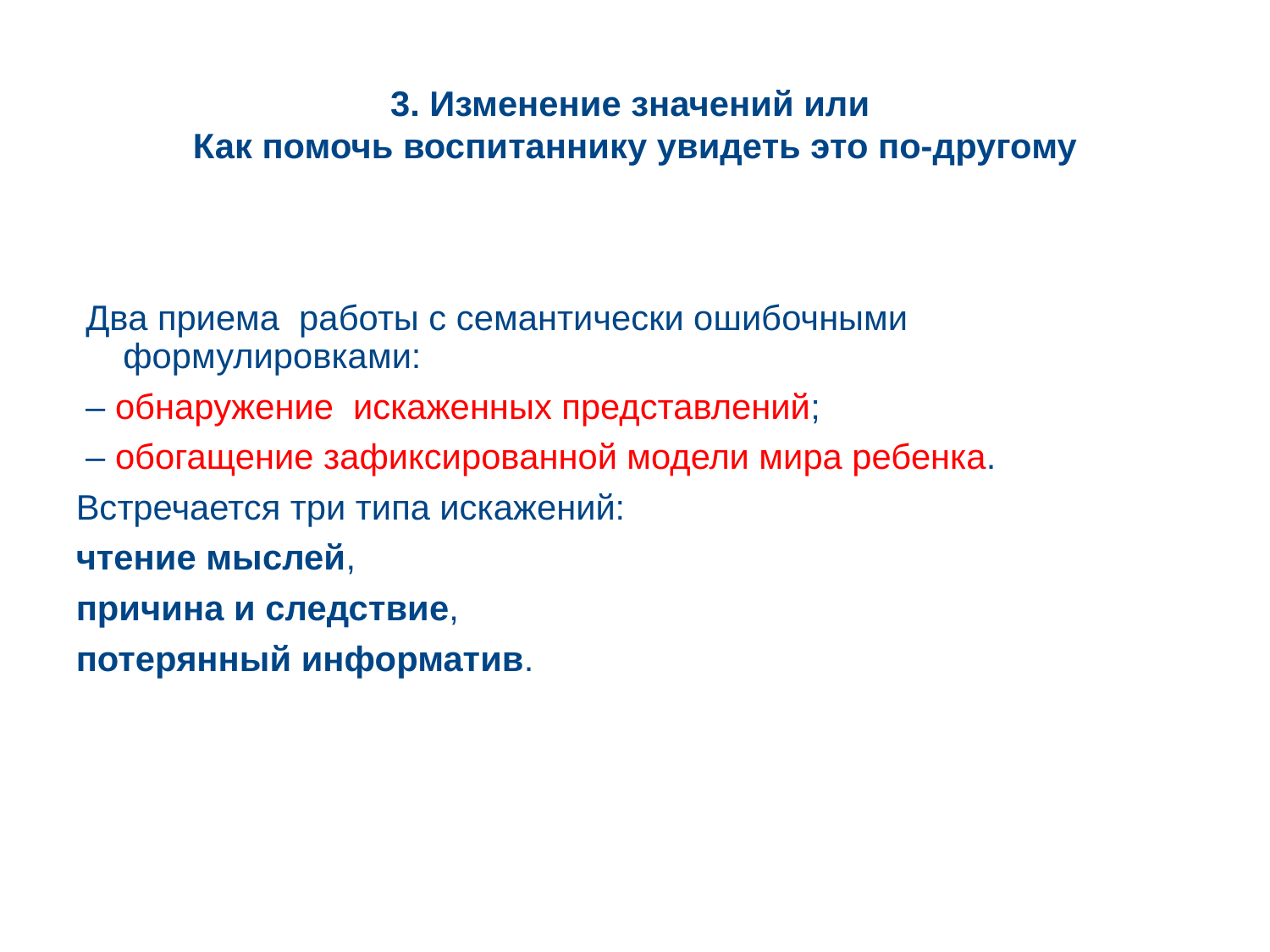

# 3. Изменение значений или Как помочь воспитаннику увидеть это по-другому

 Два приема  работы с семантически ошибочными формулировками:
 – обнаружение  искаженных представлений;
 – обогащение зафиксированной модели мира ребенка.
Встречается три типа искажений:
чтение мыслей,
причина и следствие,
потерянный информатив.